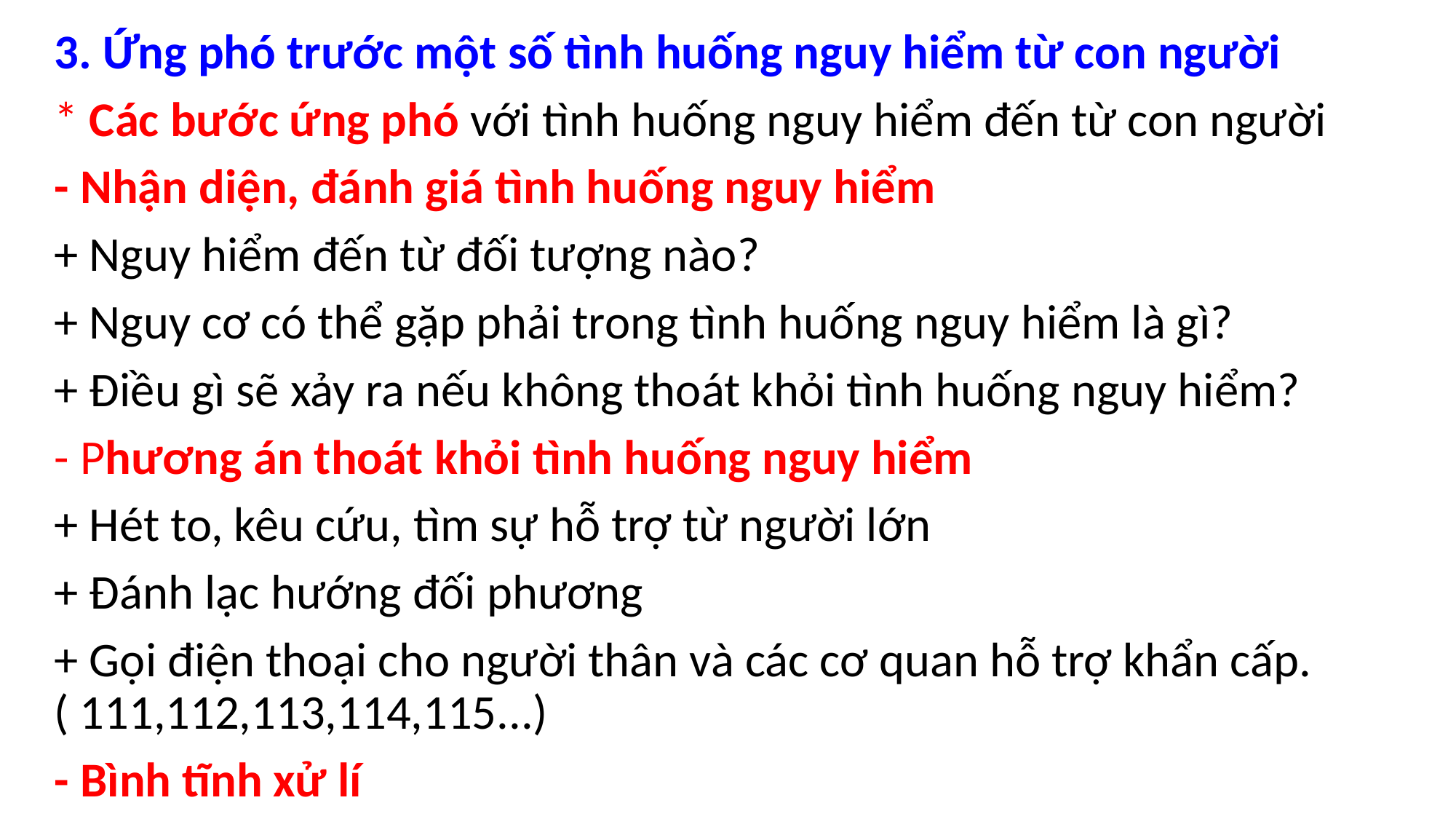

3. Ứng phó trước một số tình huống nguy hiểm từ con người
* Các bước ứng phó với tình huống nguy hiểm đến từ con người
- Nhận diện, đánh giá tình huống nguy hiểm
+ Nguy hiểm đến từ đối tượng nào?
+ Nguy cơ có thể gặp phải trong tình huống nguy hiểm là gì?
+ Điều gì sẽ xảy ra nếu không thoát khỏi tình huống nguy hiểm?
- Phương án thoát khỏi tình huống nguy hiểm
+ Hét to, kêu cứu, tìm sự hỗ trợ từ người lớn
+ Đánh lạc hướng đối phương
+ Gọi điện thoại cho người thân và các cơ quan hỗ trợ khẩn cấp.( 111,112,113,114,115...)
- Bình tĩnh xử lí